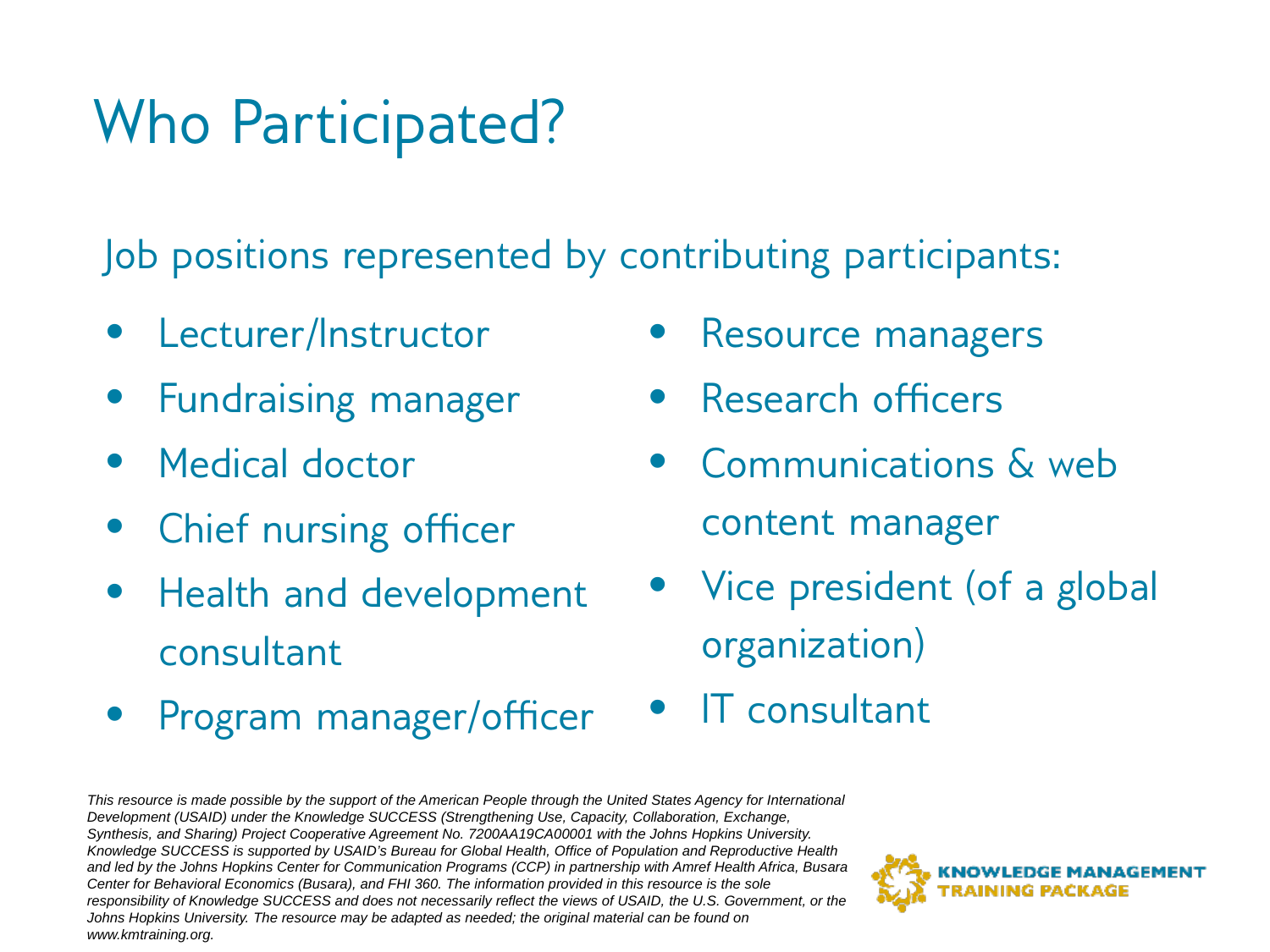

# Who Participated?
Job positions represented by contributing participants:
Lecturer/Instructor
Fundraising manager
Medical doctor
Chief nursing officer
Health and development consultant
Program manager/officer
Resource managers
Research officers
Communications & web content manager
Vice president (of a global organization)
IT consultant